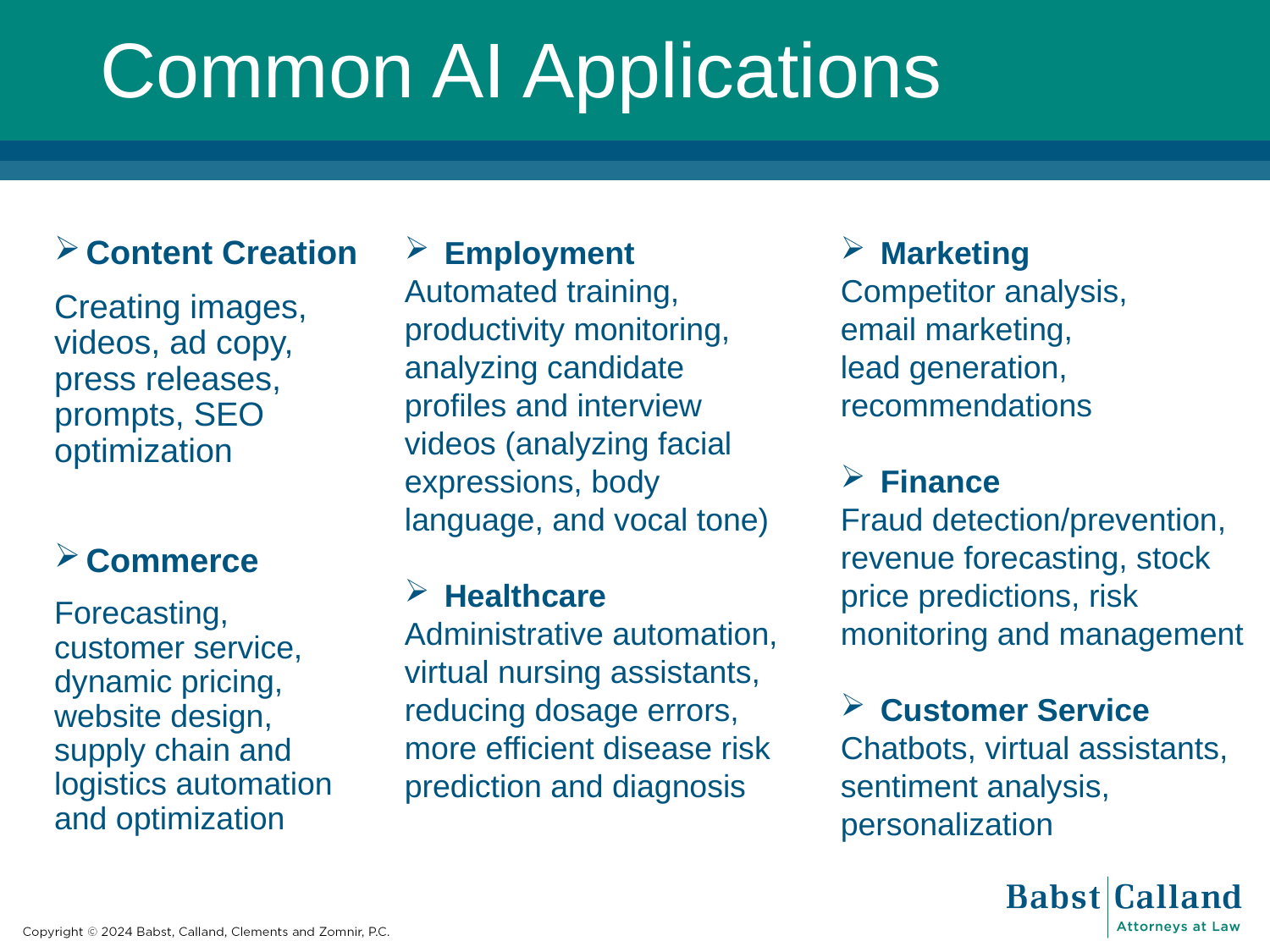

# Common AI Applications
Employment
Automated training,
productivity monitoring,
analyzing candidate
profiles and interview
videos (analyzing facial expressions, body
language, and vocal tone)

Healthcare
Administrative automation,
virtual nursing assistants,
reducing dosage errors,
more efficient disease risk prediction and diagnosis
Marketing
Competitor analysis,
email marketing,
lead generation,
recommendations

Finance
Fraud detection/prevention,
revenue forecasting, stock
price predictions, risk
monitoring and management

Customer Service
Chatbots, virtual assistants,
sentiment analysis,
personalization
Content Creation
Creating images, videos, ad copy, press releases, prompts, SEO optimization

Commerce
Forecasting, customer service, dynamic pricing, website design, supply chain and logistics automation and optimization